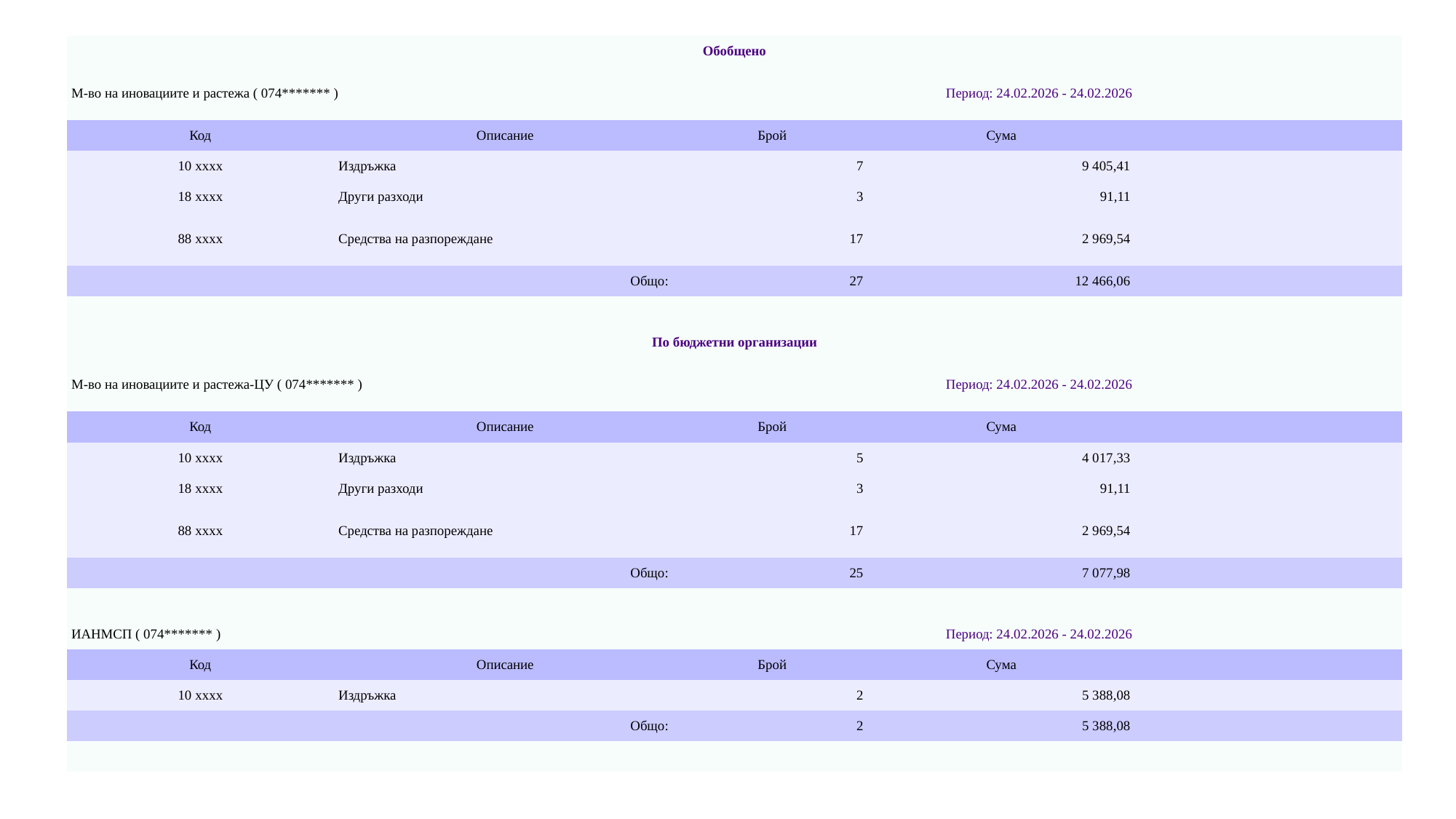

| Обобщено |  |  |  |  |
| --- | --- | --- | --- | --- |
| М-во на иновациите и растежа ( 074\*\*\*\*\*\*\* ) |  | Период: 24.02.2026 - 24.02.2026 |  |  |
| Код | Описание | Брой | Сума |  |
| 10 xxxx | Издръжка | 7 | 9 405,41 |  |
| 18 xxxx | Други разходи | 3 | 91,11 |  |
| 88 xxxx | Средства на разпореждане | 17 | 2 969,54 |  |
| Общо: |  | 27 | 12 466,06 |  |
|  |  |  |  |  |
| По бюджетни организации |  |  |  |  |
| М-во на иновациите и растежа-ЦУ ( 074\*\*\*\*\*\*\* ) |  | Период: 24.02.2026 - 24.02.2026 |  |  |
| Код | Описание | Брой | Сума |  |
| 10 xxxx | Издръжка | 5 | 4 017,33 |  |
| 18 xxxx | Други разходи | 3 | 91,11 |  |
| 88 xxxx | Средства на разпореждане | 17 | 2 969,54 |  |
| Общо: |  | 25 | 7 077,98 |  |
|  |  |  |  |  |
| ИАНМСП ( 074\*\*\*\*\*\*\* ) |  | Период: 24.02.2026 - 24.02.2026 |  |  |
| Код | Описание | Брой | Сума |  |
| 10 xxxx | Издръжка | 2 | 5 388,08 |  |
| Общо: |  | 2 | 5 388,08 |  |
|  |  |  |  |  |
#